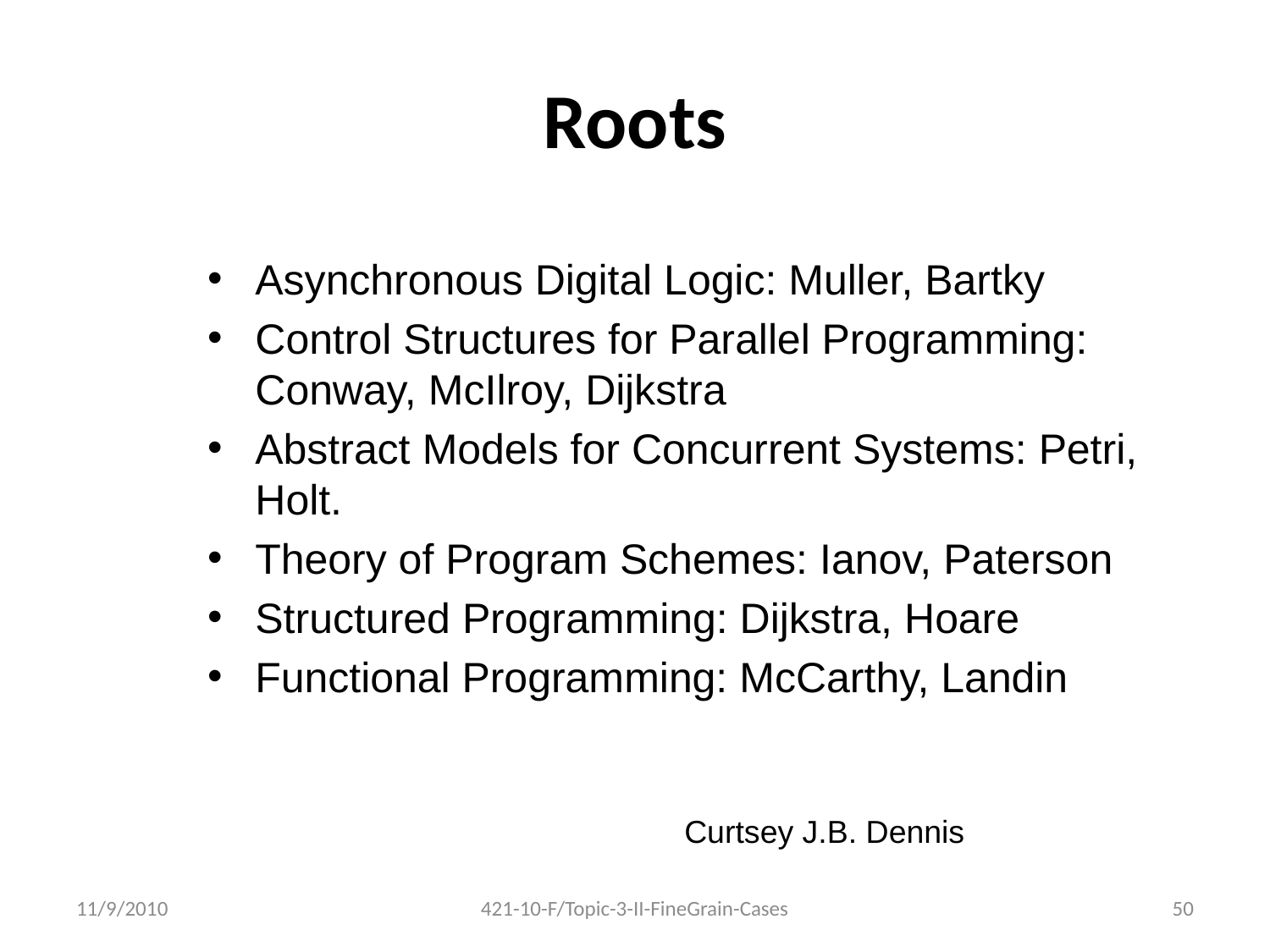

# Roots
Asynchronous Digital Logic: Muller, Bartky
Control Structures for Parallel Programming: Conway, McIlroy, Dijkstra
Abstract Models for Concurrent Systems: Petri, Holt.
Theory of Program Schemes: Ianov, Paterson
Structured Programming: Dijkstra, Hoare
Functional Programming: McCarthy, Landin
Curtsey J.B. Dennis
11/9/2010
421-10-F/Topic-3-II-FineGrain-Cases
50